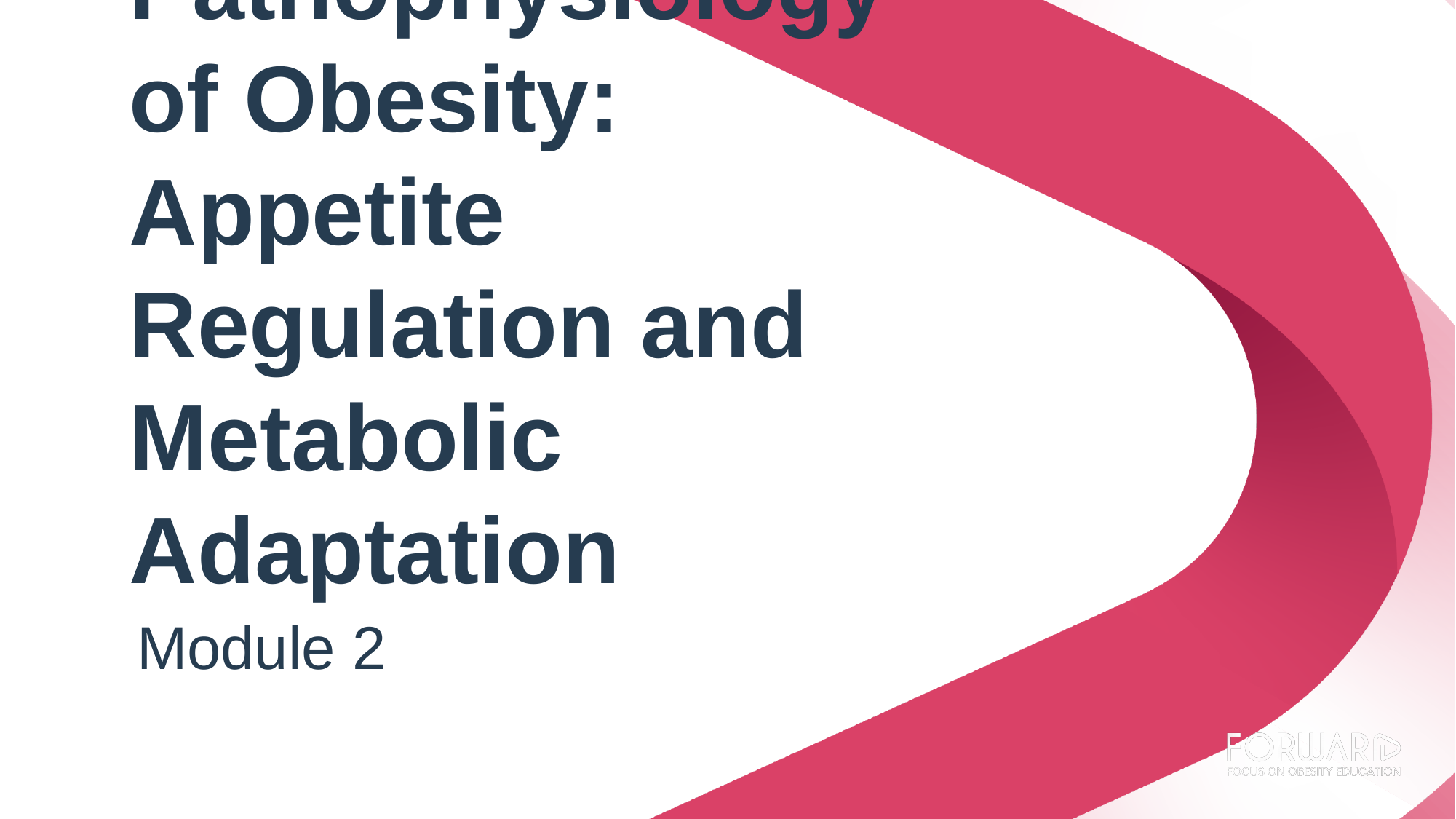

Pathophysiology of Obesity: Appetite Regulation and Metabolic Adaptation
Module 2